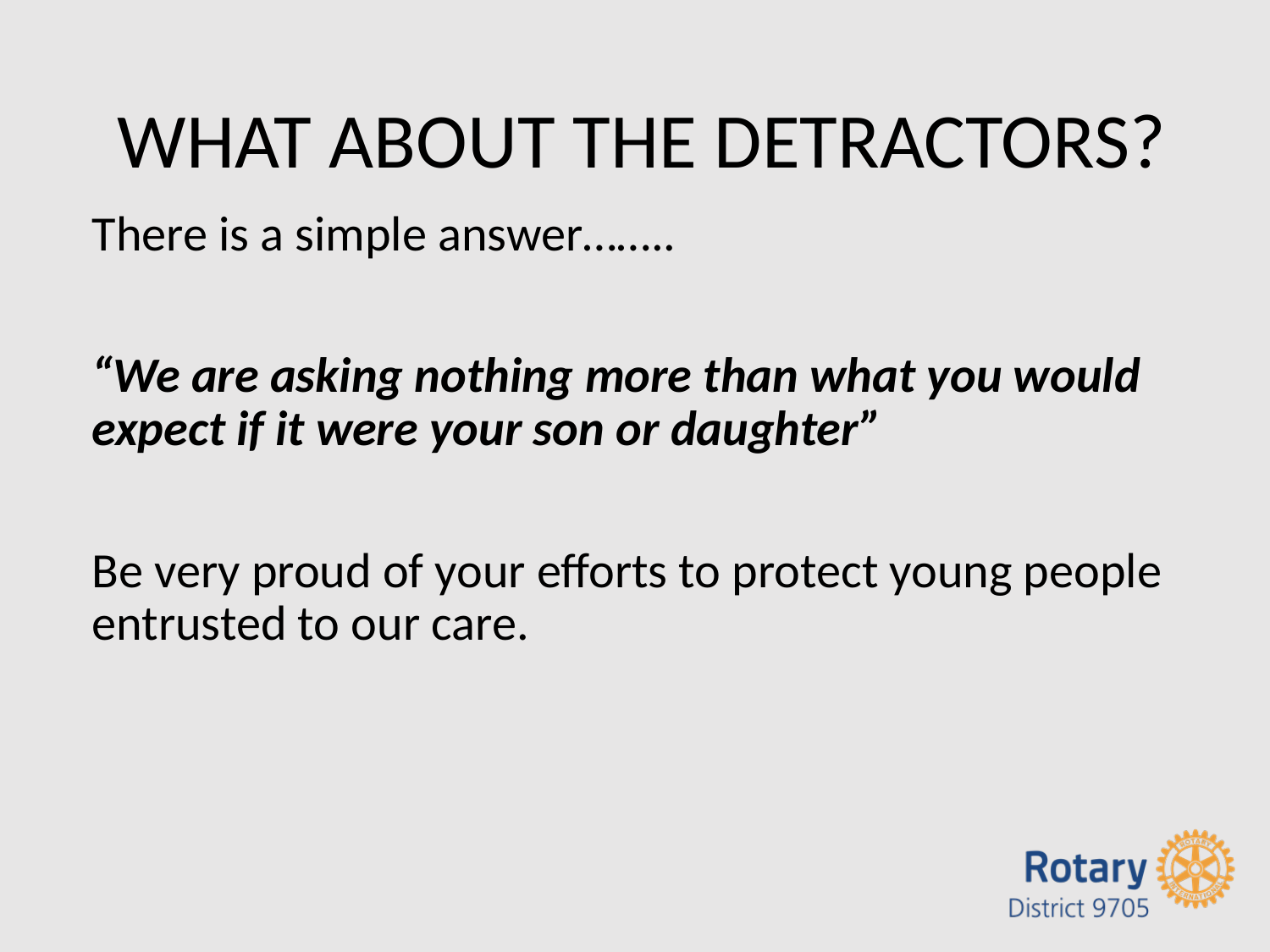

# WHAT ABOUT THE DETRACTORS?
There is a simple answer……..

“We are asking nothing more than what you would expect if it were your son or daughter”

Be very proud of your efforts to protect young people entrusted to our care.